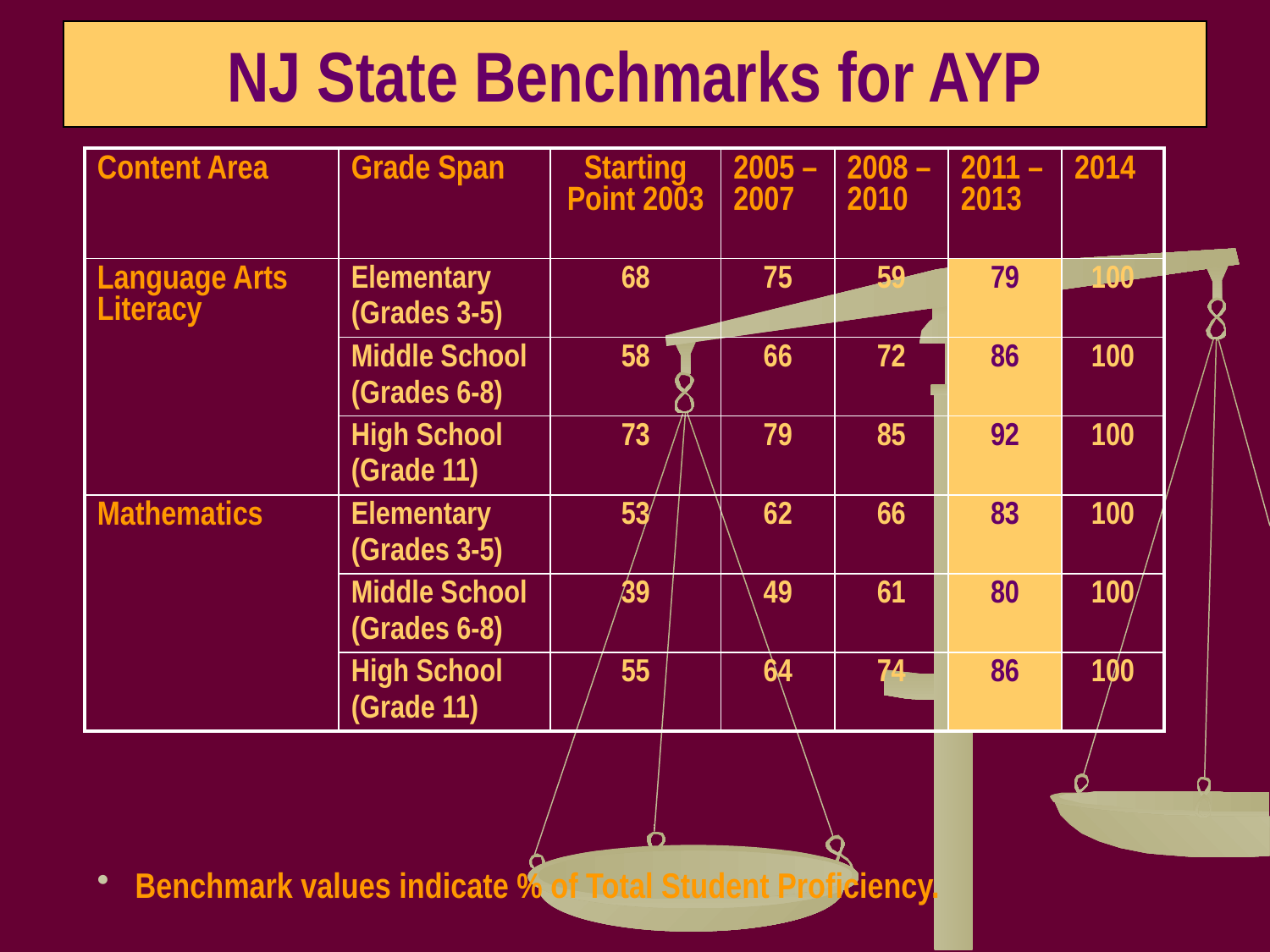

# NJ State Benchmarks for AYP
| Content Area | Grade Span | Starting Point 2003 | 2005 – 2007 | 2008 – 2010 | 2011 – 2013 | 2014 |
| --- | --- | --- | --- | --- | --- | --- |
| Language Arts Literacy | Elementary (Grades 3-5) | 68 | 75 | 59 | 79 | 100 |
|  | Middle School (Grades 6-8) | 58 | 66 | 72 | 86 | 100 |
|  | High School (Grade 11) | 73 | 79 | 85 | 92 | 100 |
| Mathematics | Elementary (Grades 3-5) | 53 | 62 | 66 | 83 | 100 |
|  | Middle School (Grades 6-8) | 39 | 49 | 61 | 80 | 100 |
|  | High School (Grade 11) | 55 | 64 | 74 | 86 | 100 |
 Benchmark values indicate % of Total Student Proficiency.